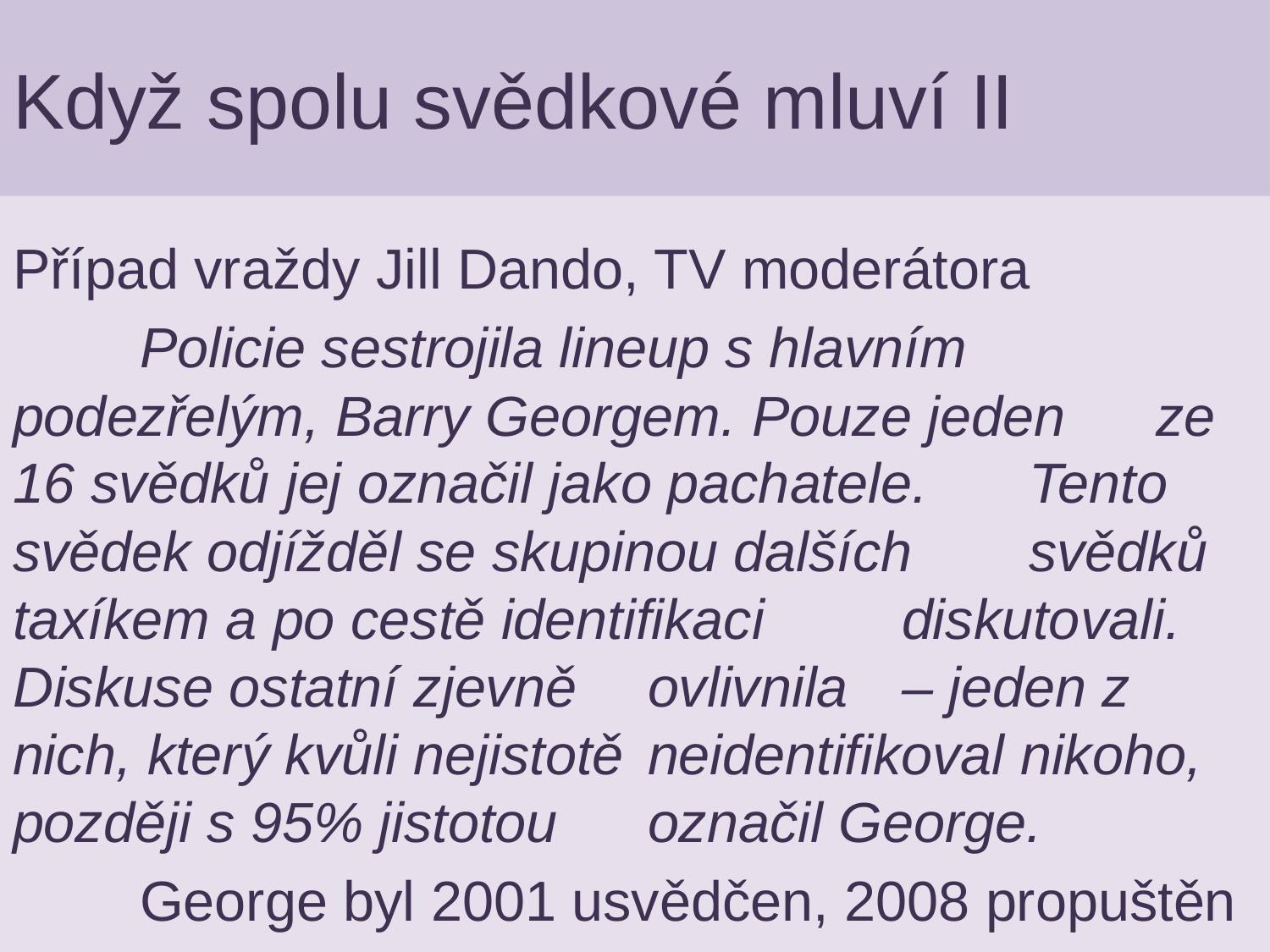

# Když spolu svědkové mluví II
Případ vraždy Jill Dando, TV moderátora
	Policie sestrojila lineup s hlavním 	podezřelým, Barry Georgem. Pouze jeden 	ze 16 svědků jej označil jako pachatele. 	Tento svědek odjížděl se skupinou dalších 	svědků taxíkem a po cestě identifikaci 	diskutovali. Diskuse ostatní zjevně 	ovlivnila 	– jeden z nich, který kvůli nejistotě 	neidentifikoval nikoho, později s 95% jistotou 	označil George.
	George byl 2001 usvědčen, 2008 propuštěn